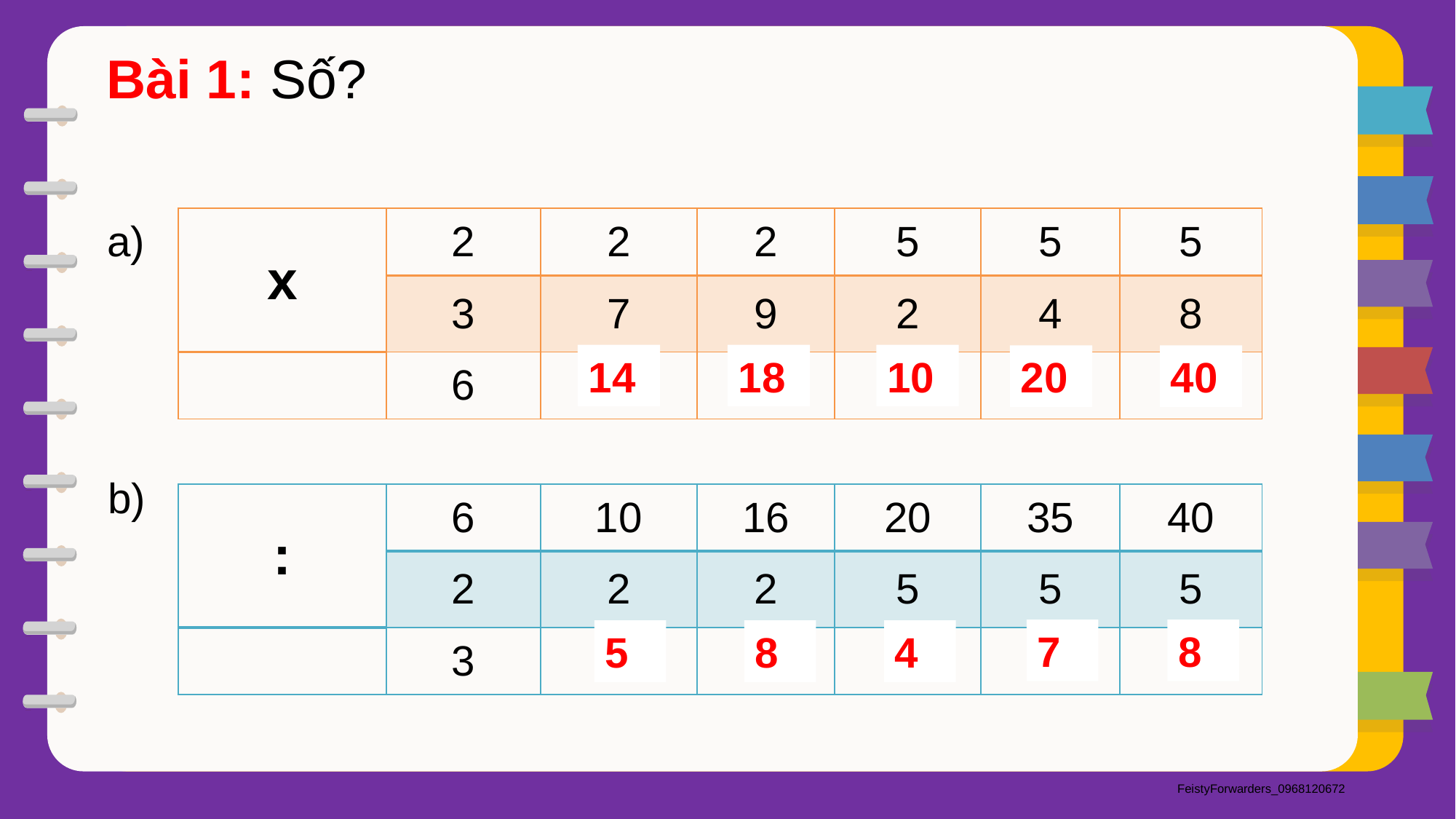

Bài 1: Số?
a)
| x | 2 | 2 | 2 | 5 | 5 | 5 |
| --- | --- | --- | --- | --- | --- | --- |
|  | 3 | 7 | 9 | 2 | 4 | 8 |
|  | 6 | ? | ? | ? | ? | ? |
14
18
10
20
40
b)
| : | 6 | 10 | 16 | 20 | 35 | 40 |
| --- | --- | --- | --- | --- | --- | --- |
|  | 2 | 2 | 2 | 5 | 5 | 5 |
|  | 3 | ? | ? | ? | ? | ? |
7
8
5
8
4